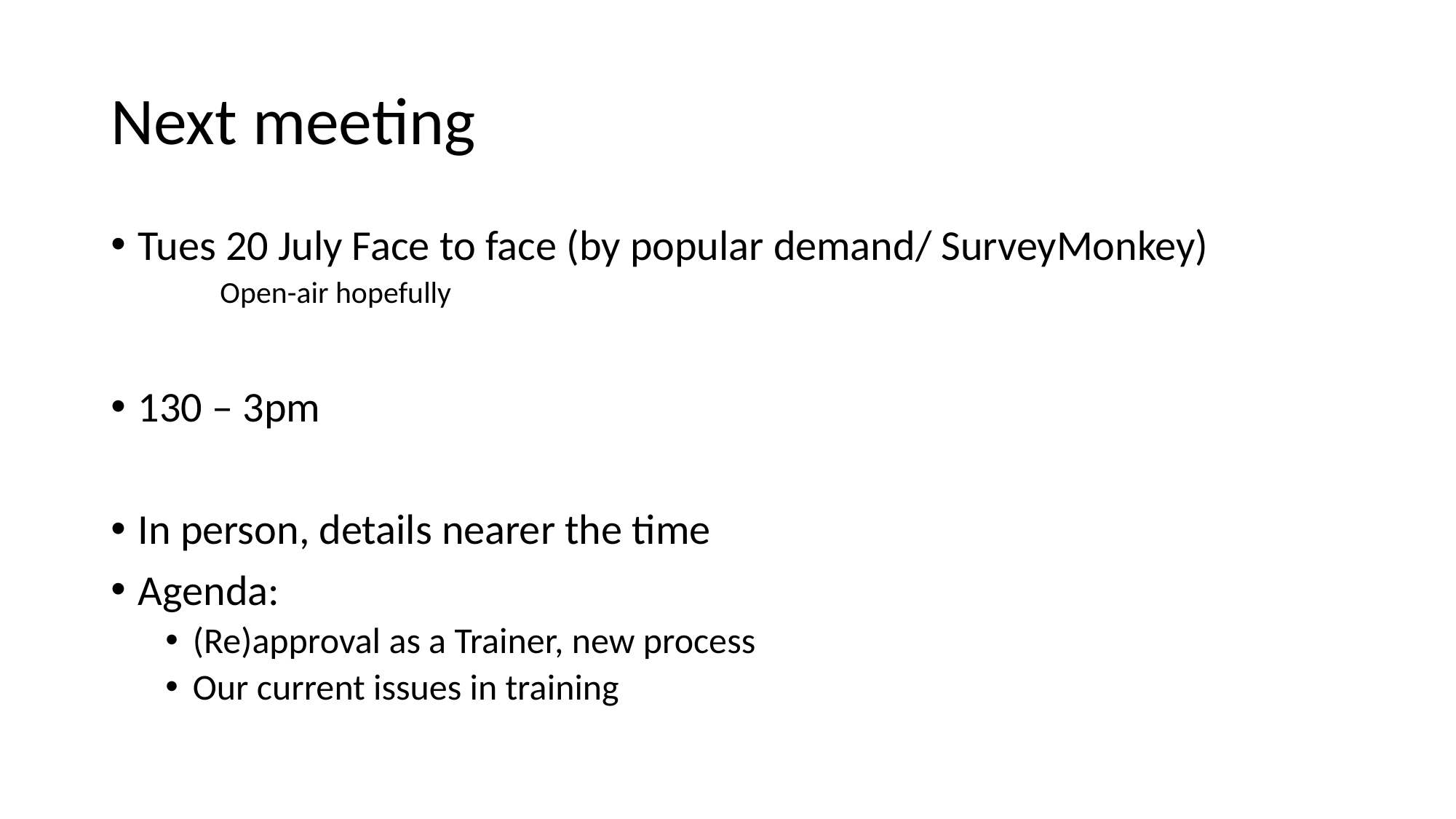

# Next meeting
Tues 20 July Face to face (by popular demand/ SurveyMonkey)
Open-air hopefully

130 – 3pm

In person, details nearer the time
Agenda:
(Re)approval as a Trainer, new process
Our current issues in training